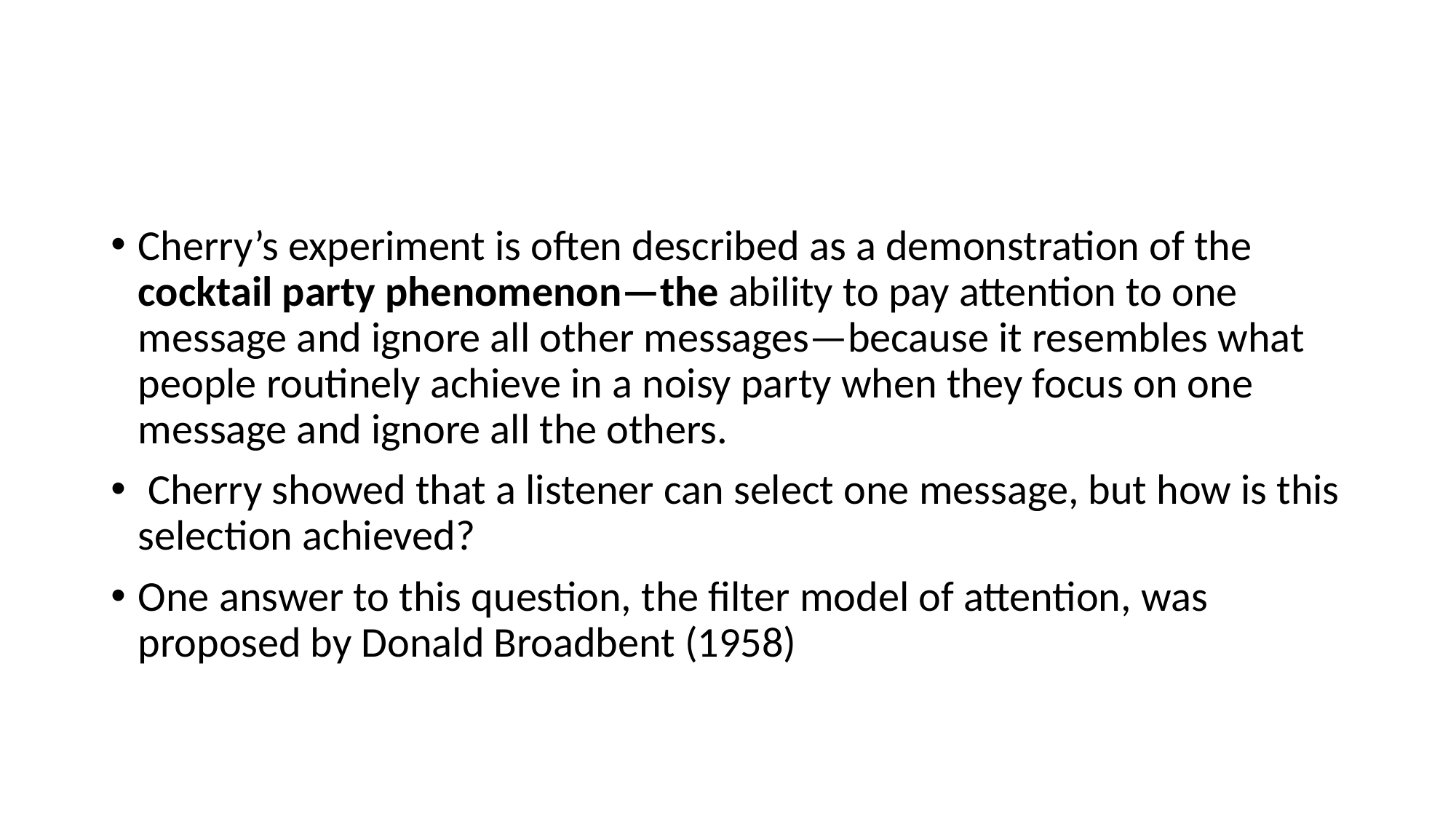

#
Cherry’s experiment is often described as a demonstration of the cocktail party phenomenon—the ability to pay attention to one message and ignore all other messages—because it resembles what people routinely achieve in a noisy party when they focus on one message and ignore all the others.
 Cherry showed that a listener can select one message, but how is this selection achieved?
One answer to this question, the filter model of attention, was proposed by Donald Broadbent (1958)